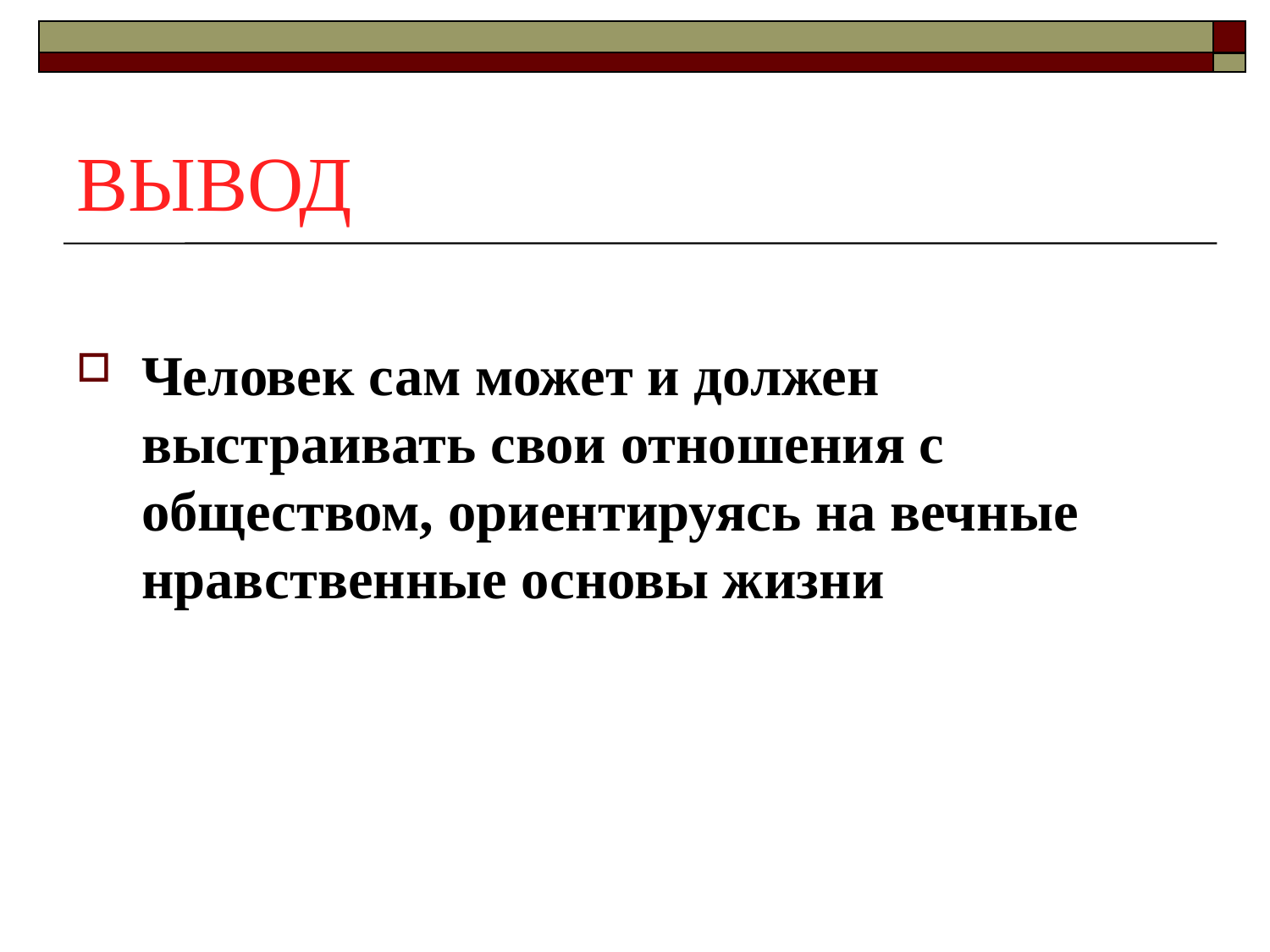

# ВЫВОД

Человек сам может и должен выстраивать свои отношения с обществом, ориентируясь на вечные нравственные основы жизни